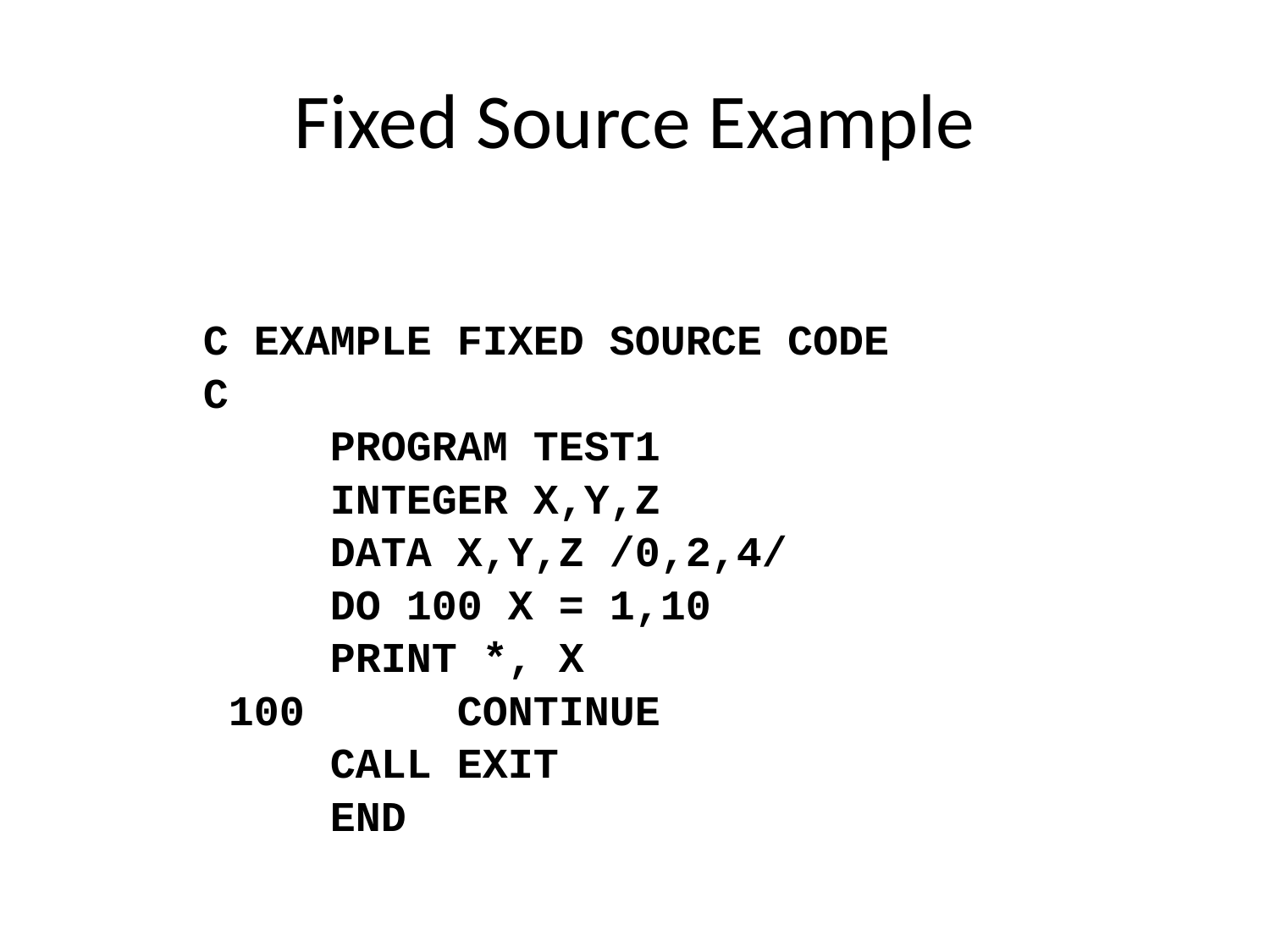

# Fixed Source Example
C EXAMPLE FIXED SOURCE CODE
C
	PROGRAM TEST1
	INTEGER X,Y,Z
	DATA X,Y,Z /0,2,4/
	DO 100 X = 1,10
	PRINT *, X
 100 	CONTINUE
	CALL EXIT
	END